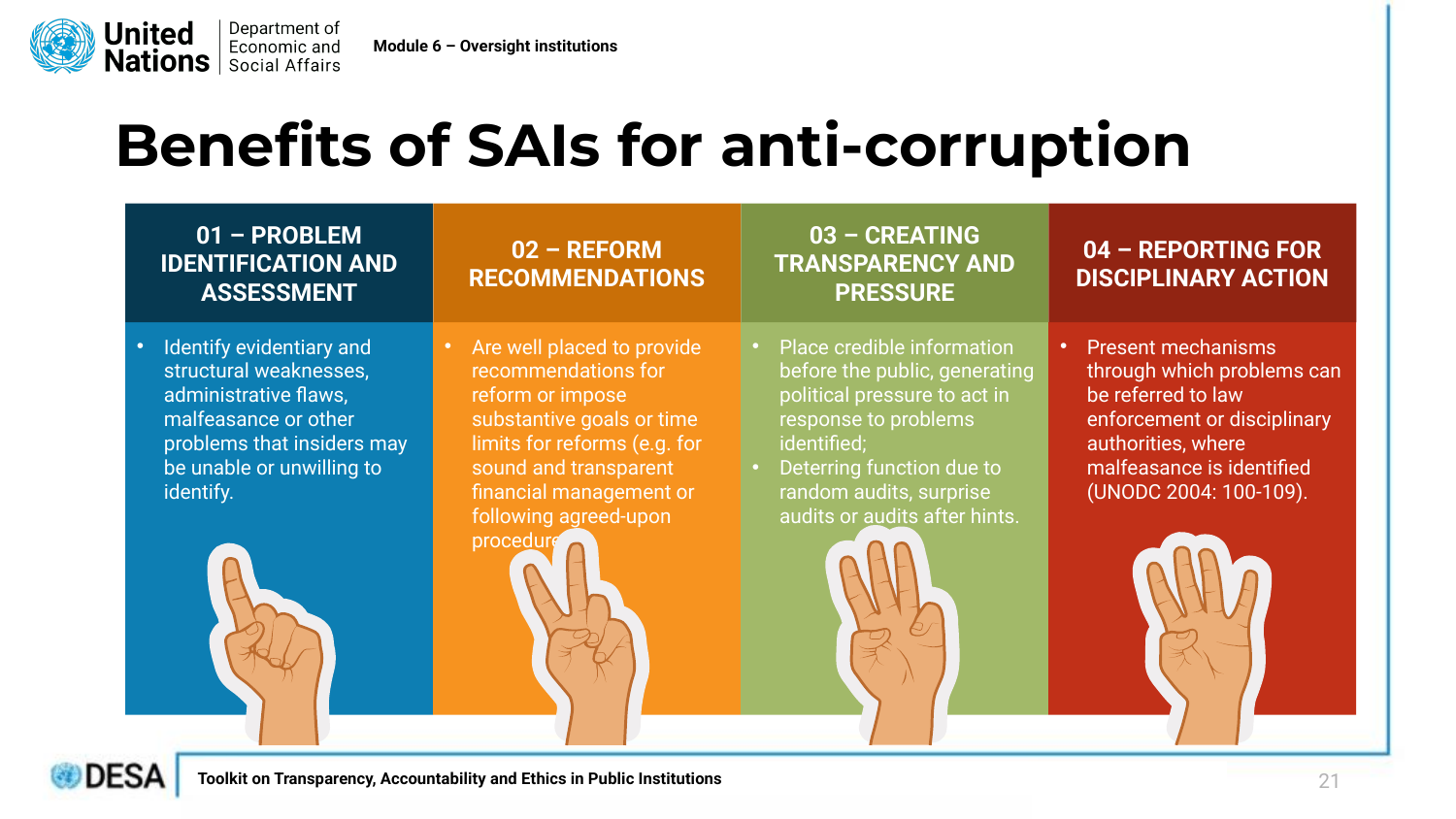

Module 6 – Oversight institutions
# Benefits of SAIs for anti-corruption
01 – Problem identification and assessment
02 – Reform recommendations
03 – Creating transparency and pressure
04 – Reporting for disciplinary action
Identify evidentiary and structural weaknesses, administrative flaws, malfeasance or other problems that insiders may be unable or unwilling to identify.

Are well placed to provide recommendations for reform or impose substantive goals or time limits for reforms (e.g. for sound and transparent financial management or following agreed-upon procedures).

Place credible information before the public, generating political pressure to act in response to problems identified;
Deterring function due to random audits, surprise audits or audits after hints.
Present mechanisms through which problems can be referred to law enforcement or disciplinary authorities, where malfeasance is identified (UNODC 2004: 100-109).

21